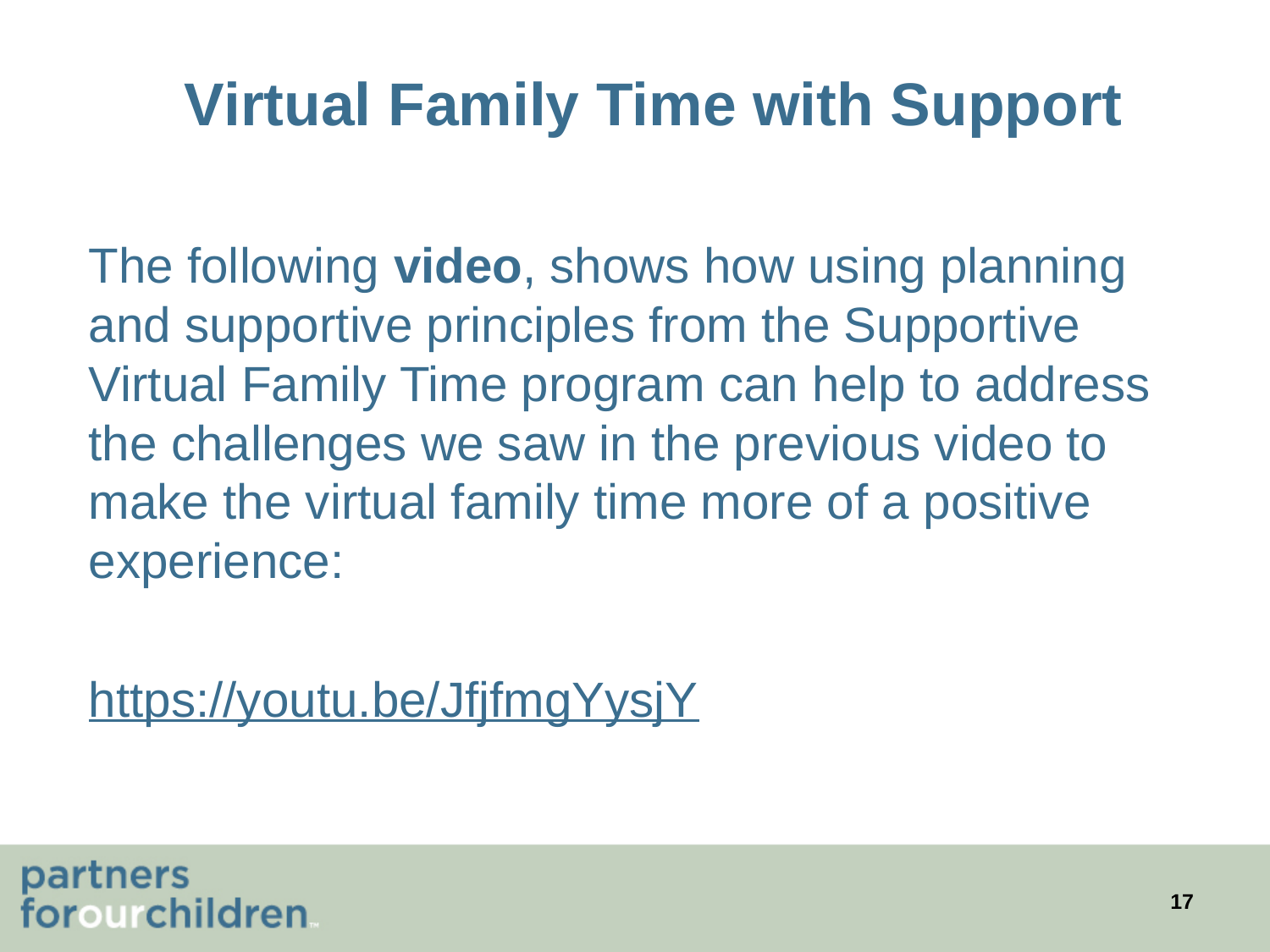

# Virtual Family Time with Support
The following video, shows how using planning and supportive principles from the Supportive Virtual Family Time program can help to address the challenges we saw in the previous video to make the virtual family time more of a positive experience:

https://youtu.be/JfjfmgYysjY

17